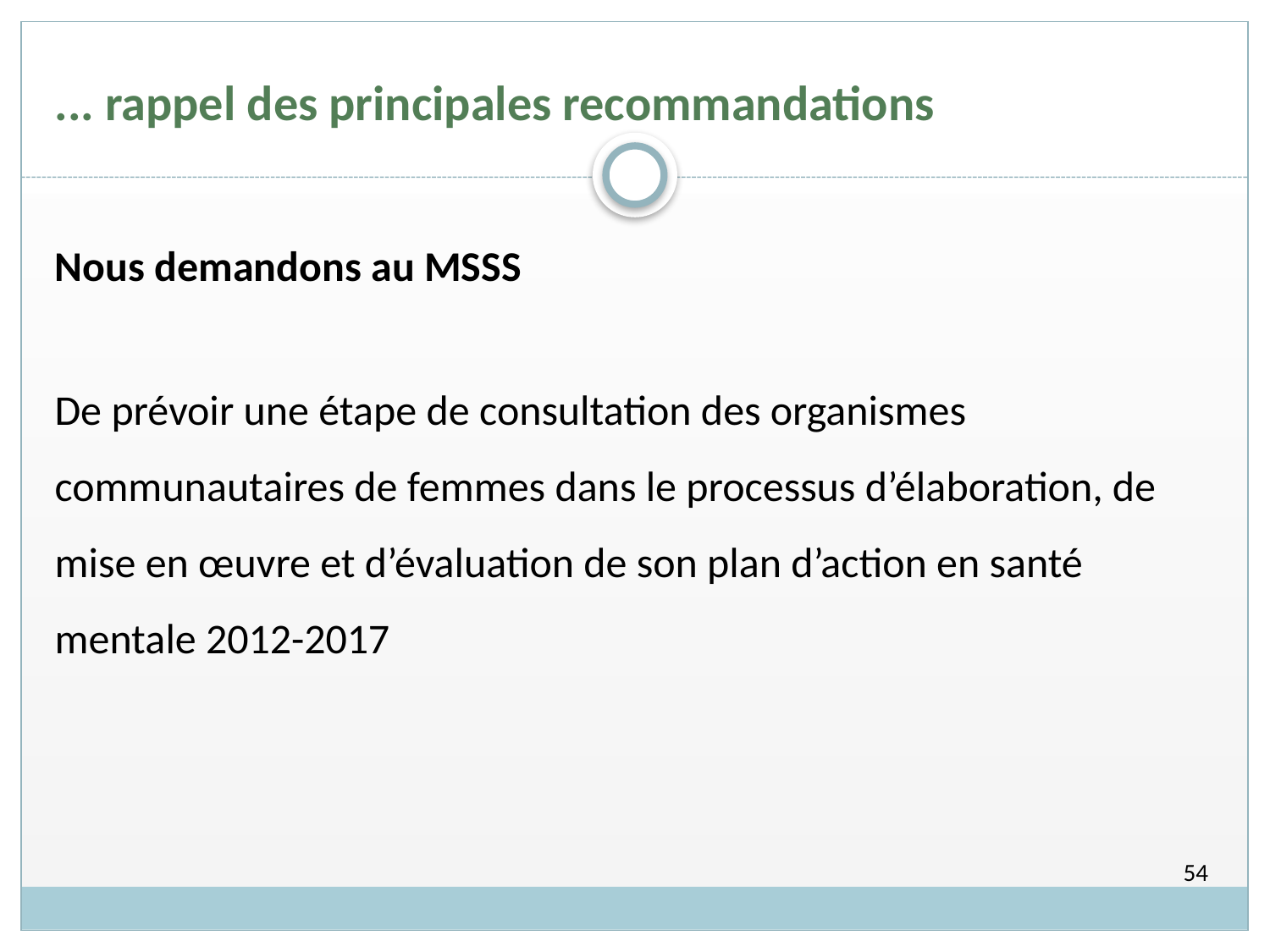

# ... rappel des principales recommandations
Nous demandons au MSSS

De prévoir une étape de consultation des organismes communautaires de femmes dans le processus d’élaboration, de mise en œuvre et d’évaluation de son plan d’action en santé mentale 2012-2017

54